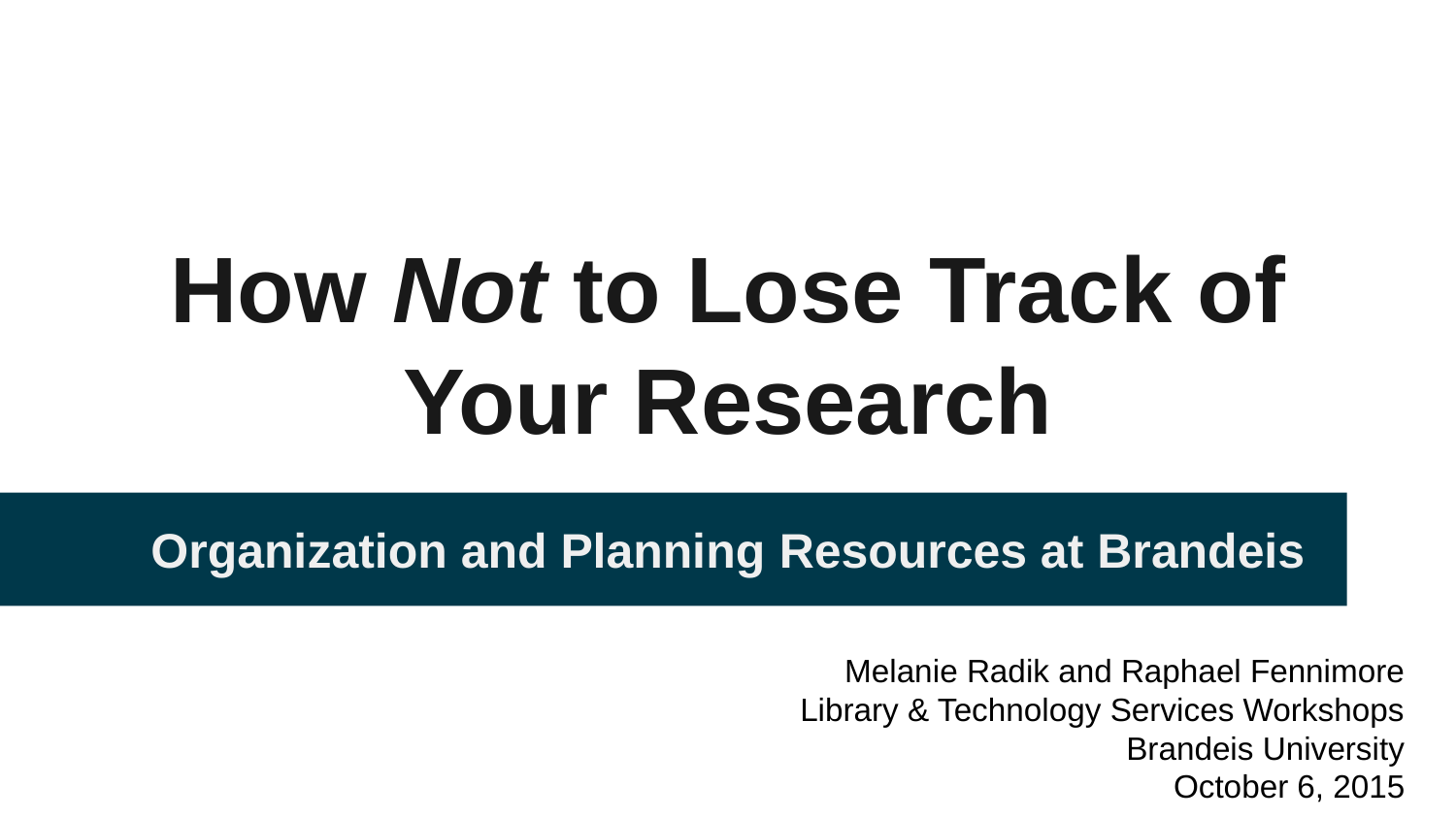

# How Not to Lose Track of Your Research
Organization and Planning Resources at Brandeis
Melanie Radik and Raphael Fennimore
Library & Technology Services Workshops
Brandeis University
October 6, 2015